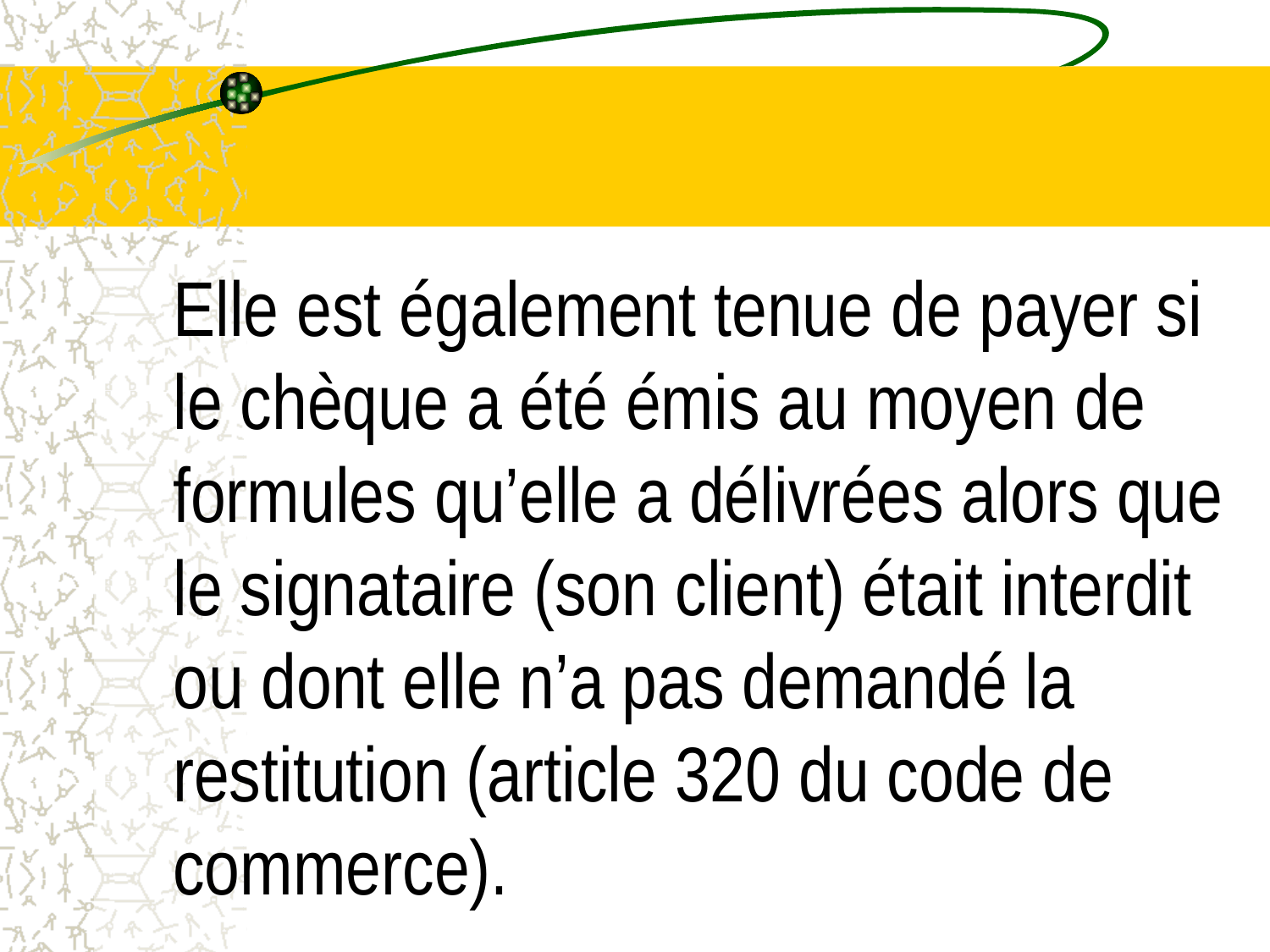

# Elle est également tenue de payer si le chèque a été émis au moyen de formules qu’elle a délivrées alors que le signataire (son client) était interdit ou dont elle n’a pas demandé la restitution (article 320 du code de commerce).